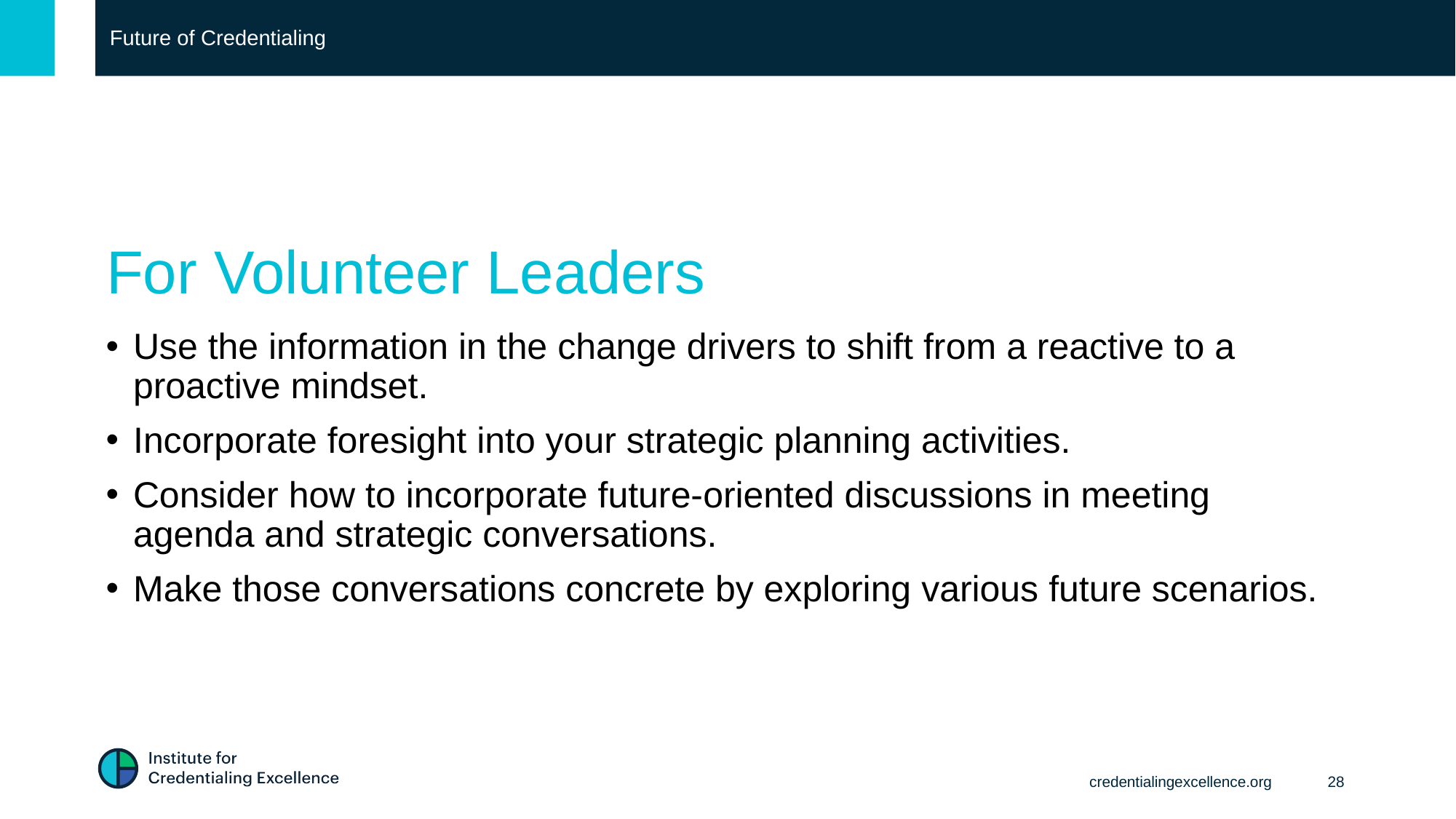

Future of Credentialing
# For Volunteer Leaders
Use the information in the change drivers to shift from a reactive to a proactive mindset.
Incorporate foresight into your strategic planning activities.
Consider how to incorporate future-oriented discussions in meeting agenda and strategic conversations.
Make those conversations concrete by exploring various future scenarios.

credentialingexcellence.org
28